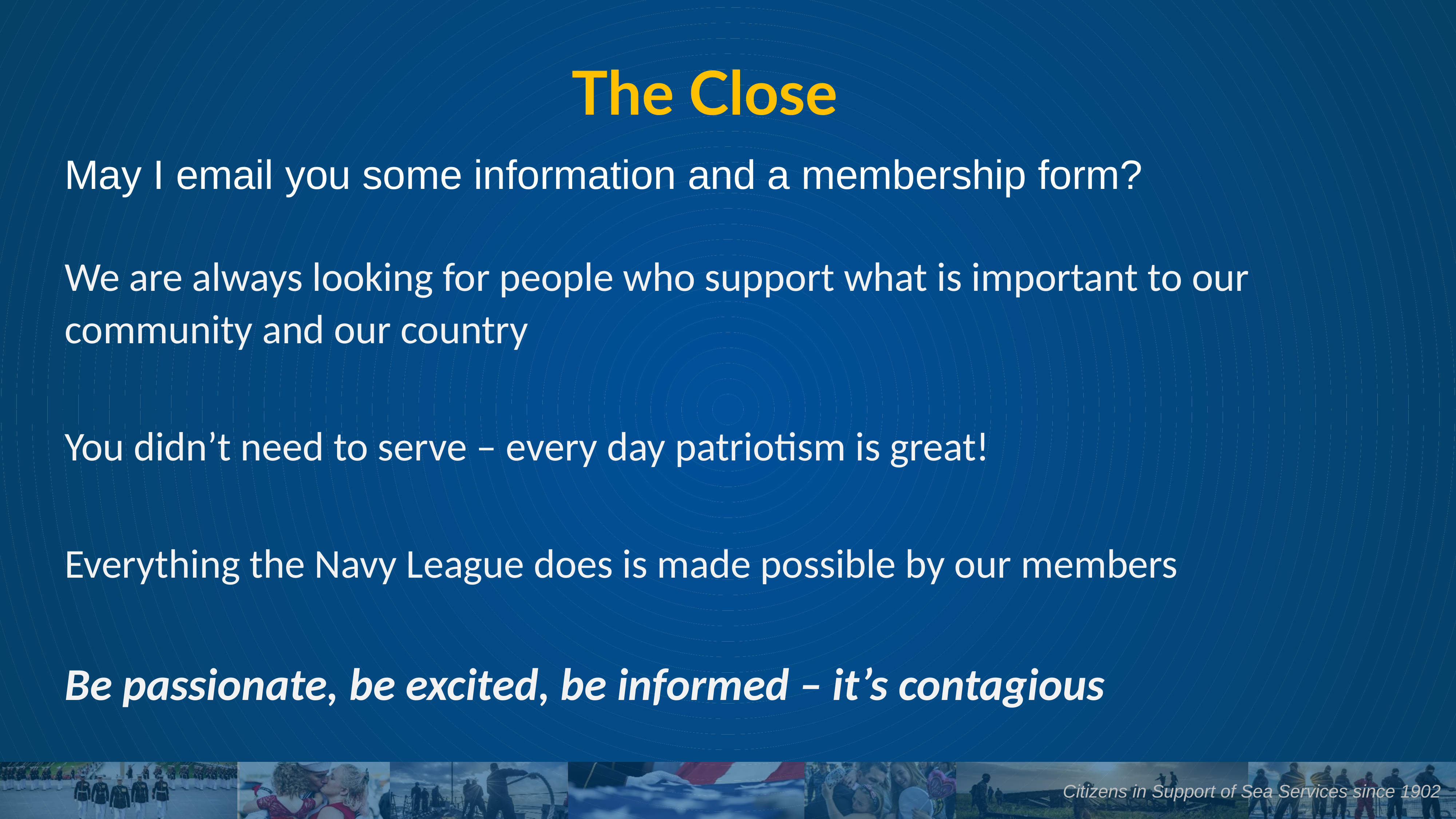

# The Close
May I email you some information and a membership form?

We are always looking for people who support what is important to our community and our country

You didn’t need to serve – every day patriotism is great!

Everything the Navy League does is made possible by our members

Be passionate, be excited, be informed – it’s contagious